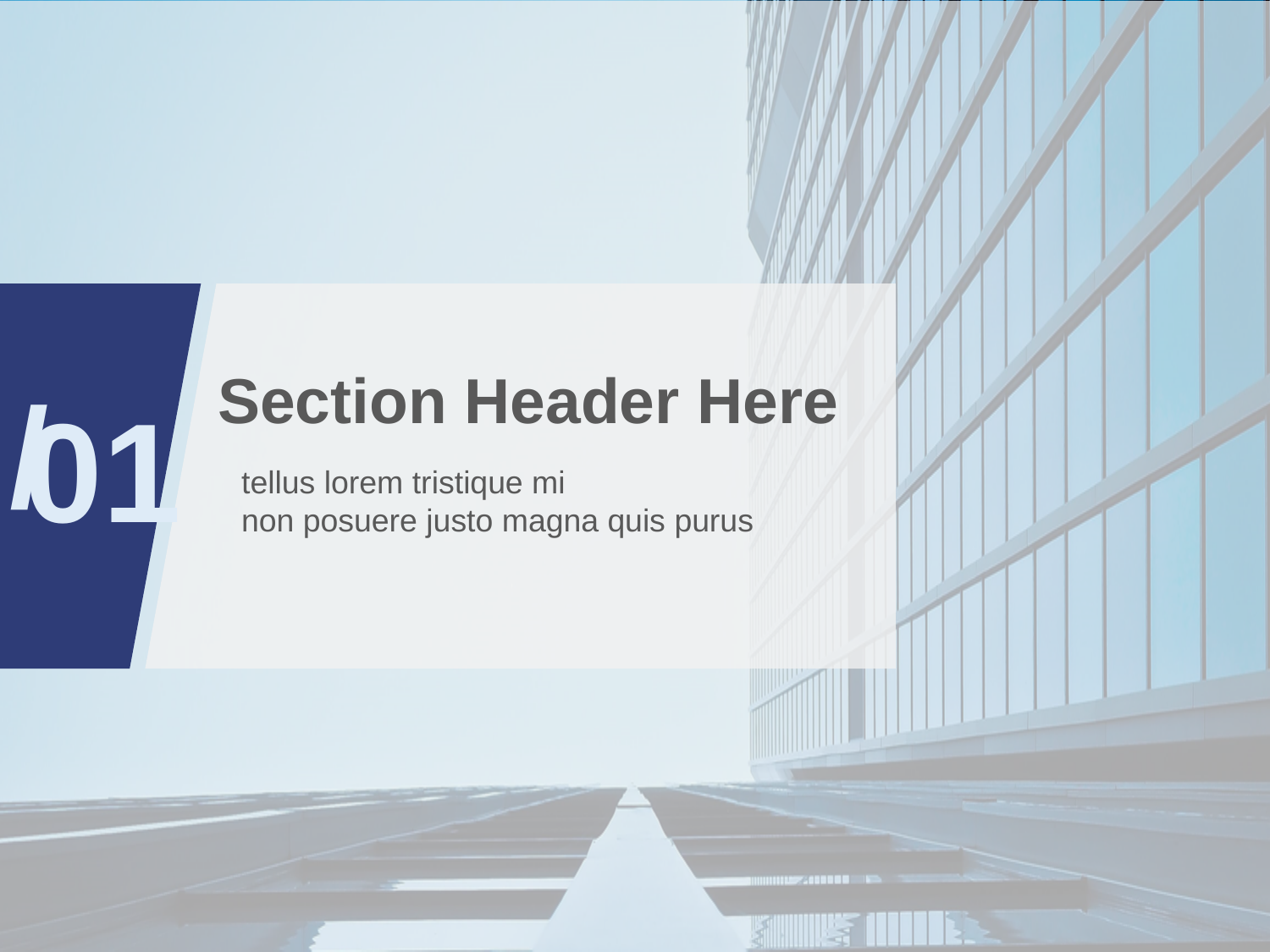

Section Header Here
tellus lorem tristique mi
non posuere justo magna quis purus
/
01